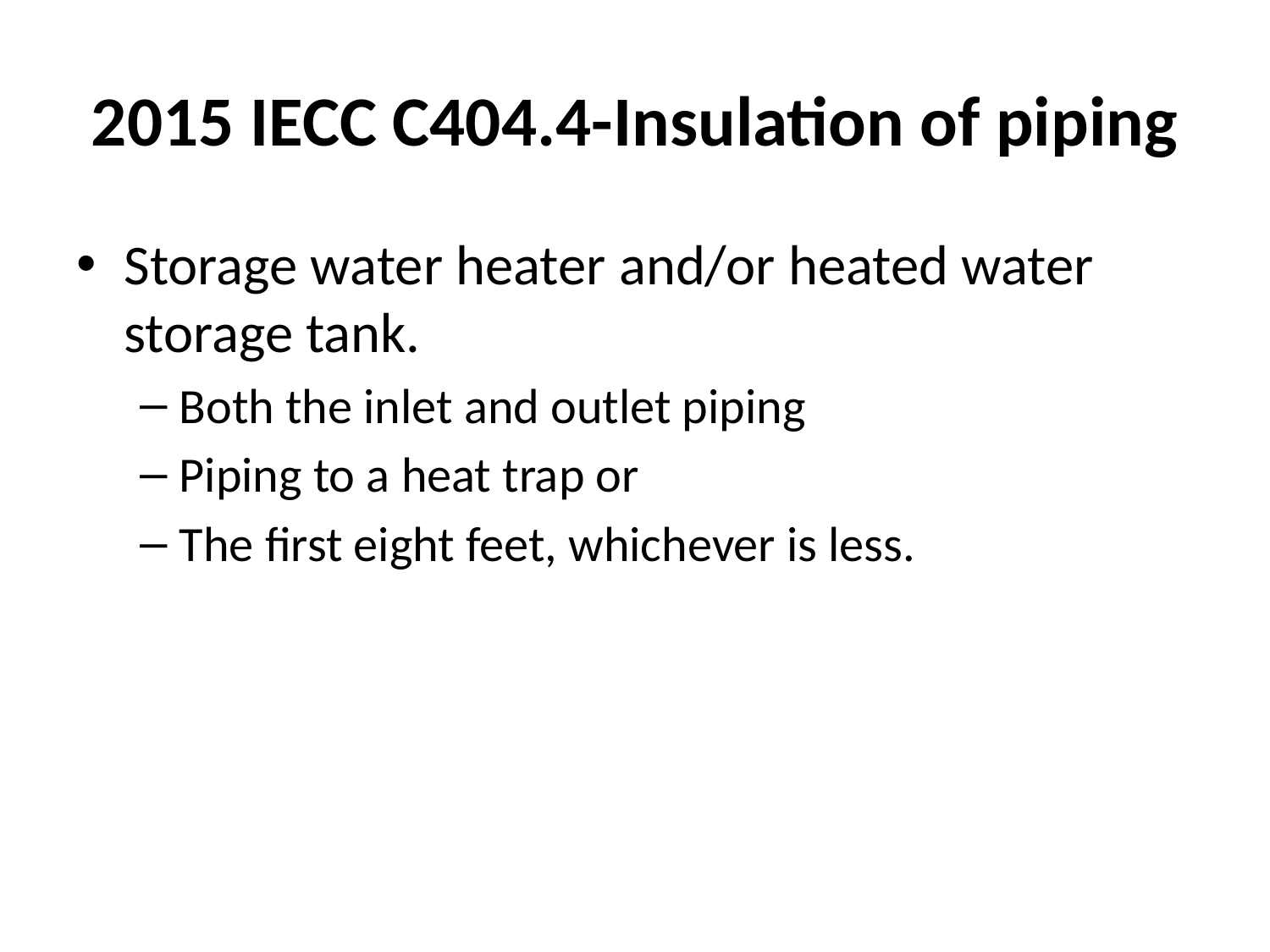

# 2015 IECC C404.4-Insulation of piping
Storage water heater and/or heated water storage tank.
Both the inlet and outlet piping
Piping to a heat trap or
The first eight feet, whichever is less.